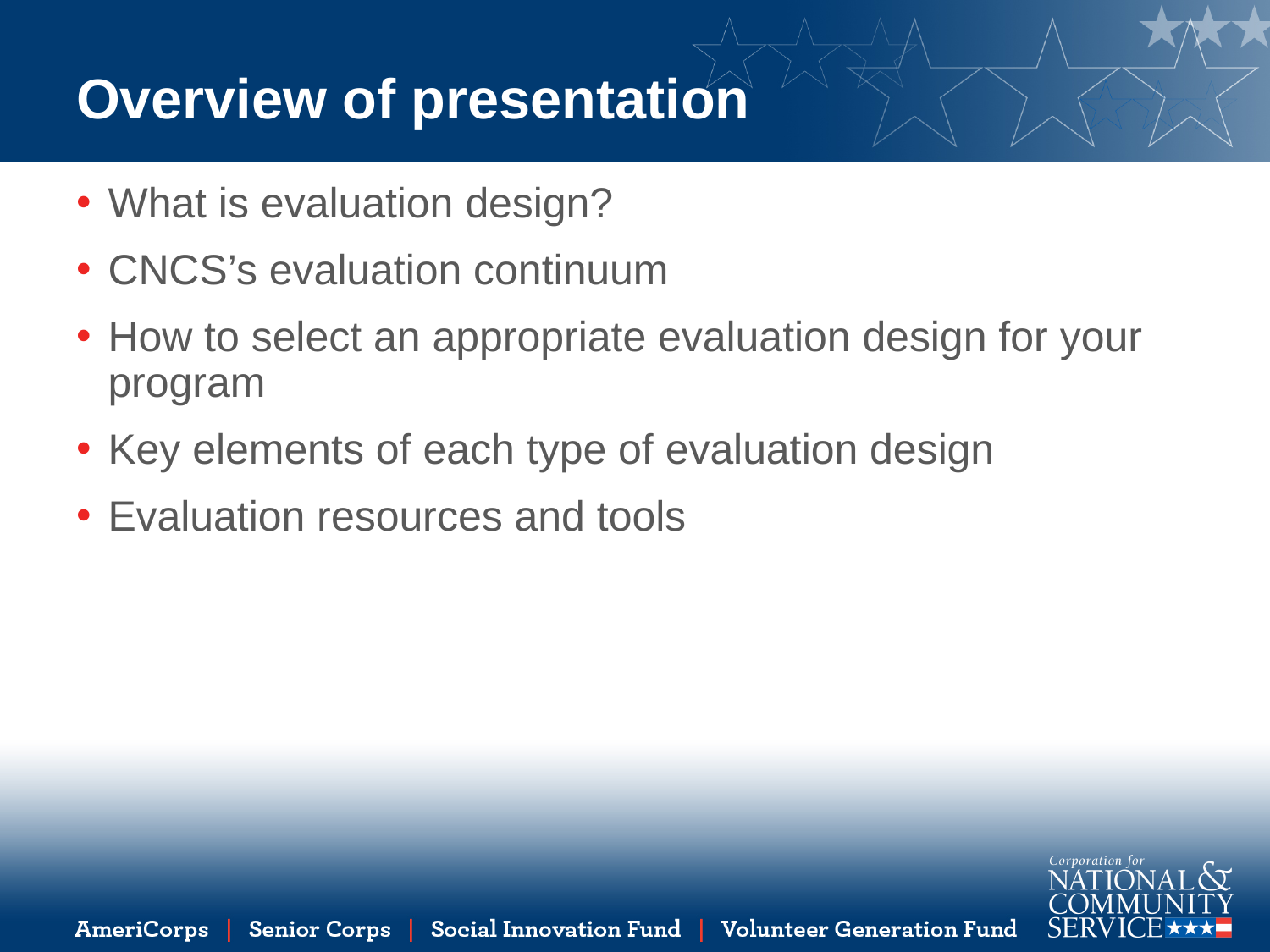

# Overview of presentation
What is evaluation design?
CNCS’s evaluation continuum
How to select an appropriate evaluation design for your program
Key elements of each type of evaluation design
Evaluation resources and tools